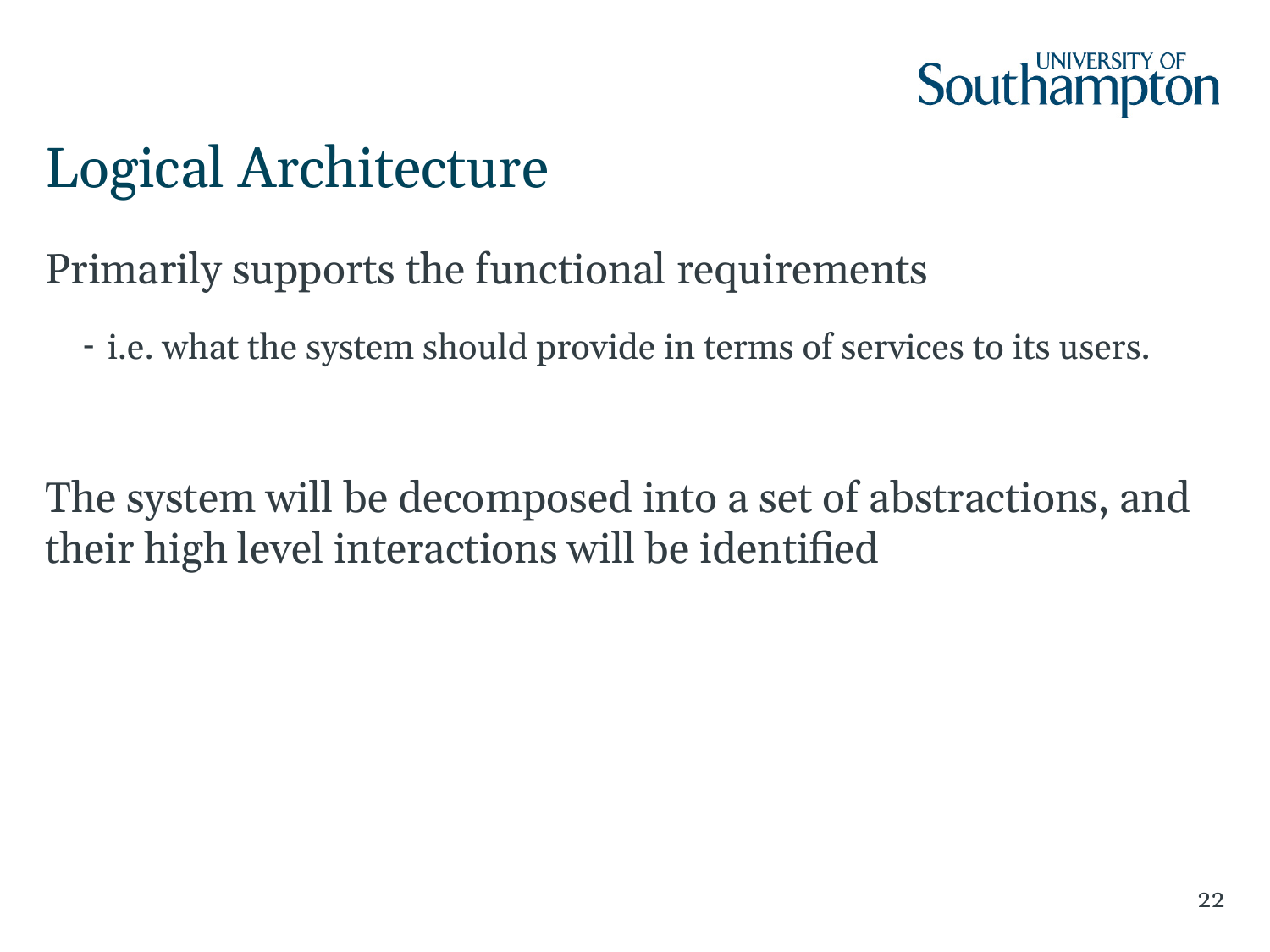

# Logical Architecture
Primarily supports the functional requirements
i.e. what the system should provide in terms of services to its users.

The system will be decomposed into a set of abstractions, and their high level interactions will be identified
22